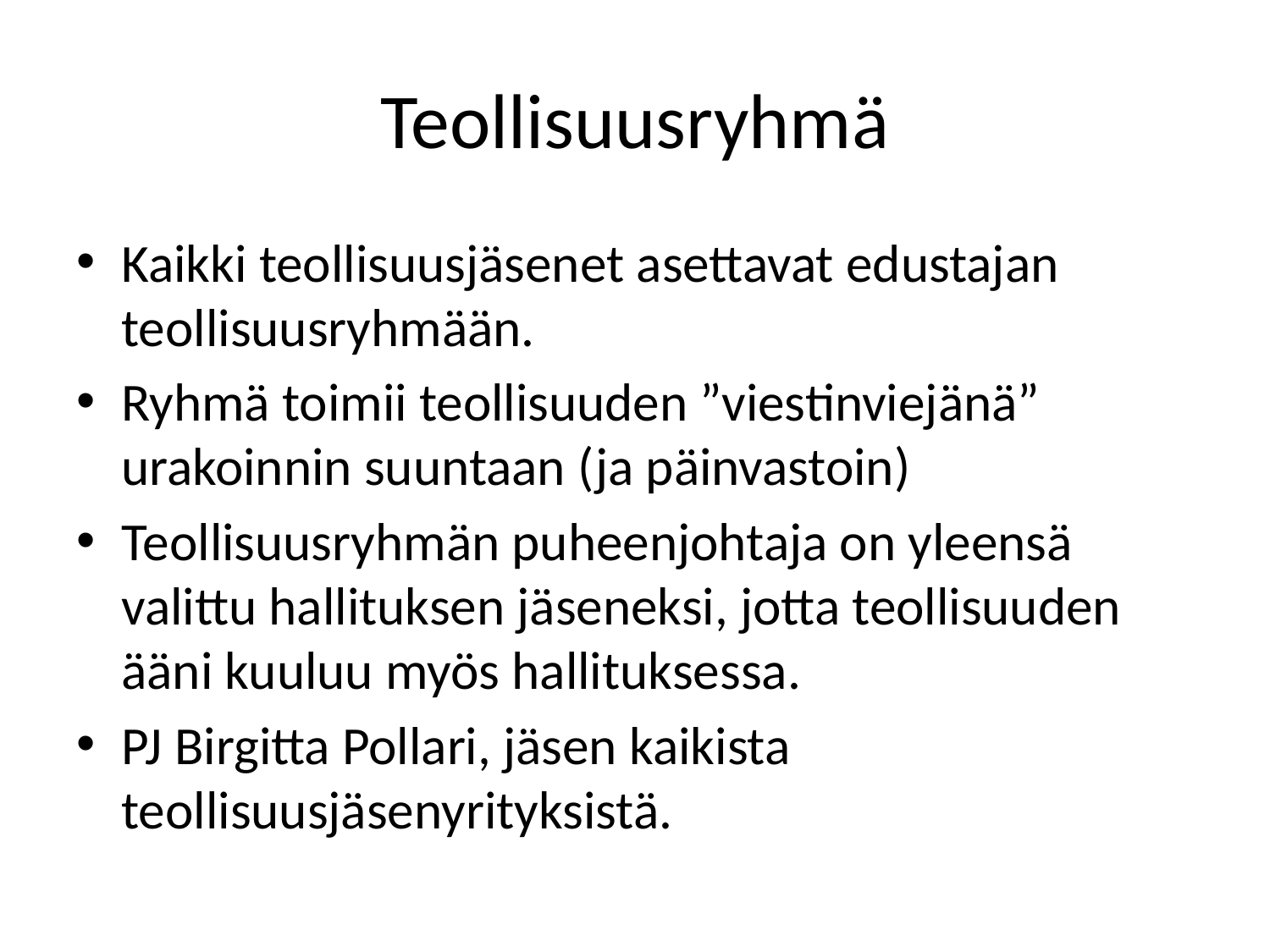

# Teollisuusryhmä
Kaikki teollisuusjäsenet asettavat edustajan teollisuusryhmään.
Ryhmä toimii teollisuuden ”viestinviejänä” urakoinnin suuntaan (ja päinvastoin)
Teollisuusryhmän puheenjohtaja on yleensä valittu hallituksen jäseneksi, jotta teollisuuden ääni kuuluu myös hallituksessa.
PJ Birgitta Pollari, jäsen kaikista teollisuusjäsenyrityksistä.